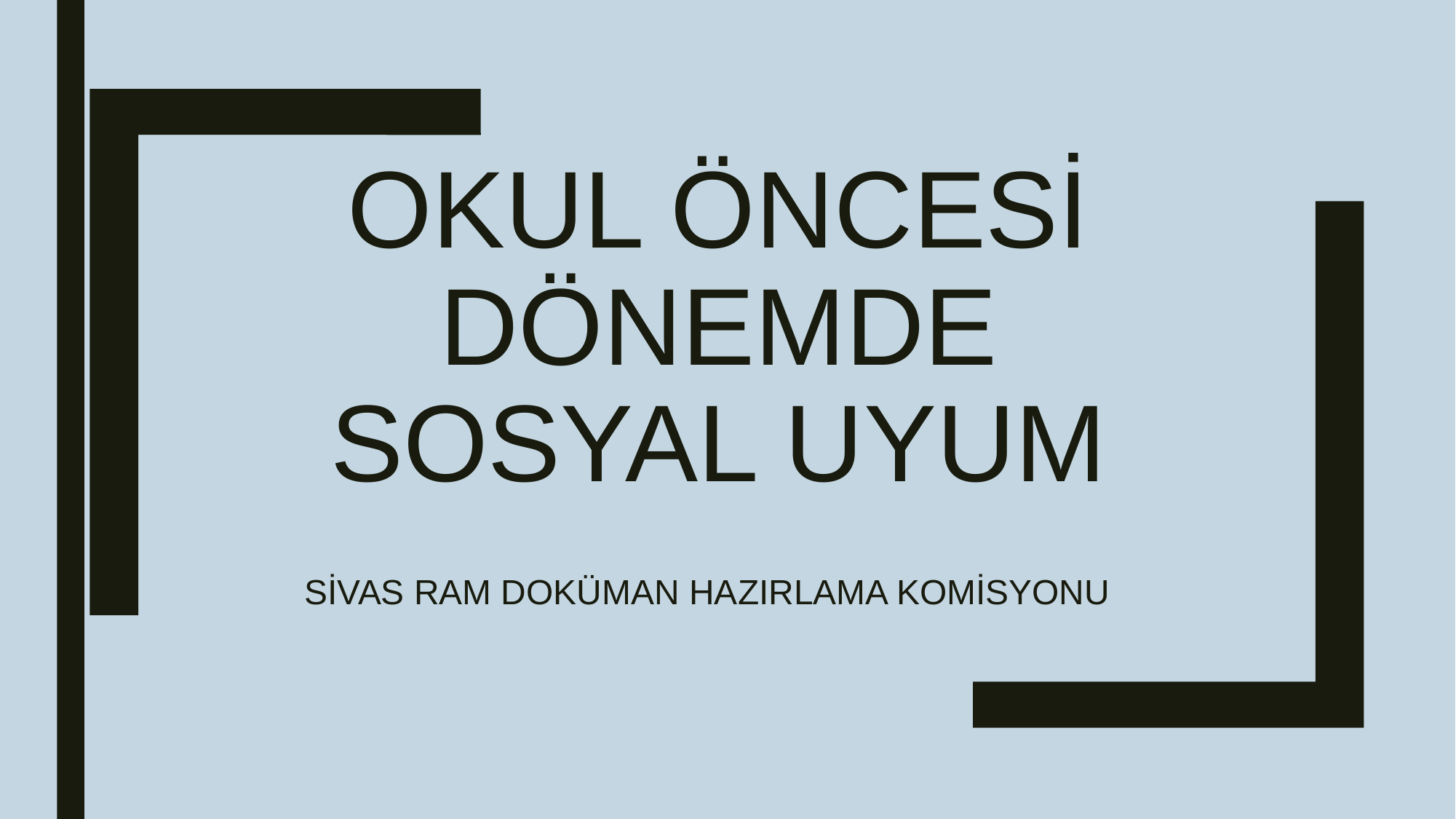

# OKUL ÖNCESİ DÖNEMDE SOSYAL UYUM
SİVAS RAM DOKÜMAN HAZIRLAMA KOMİSYONU